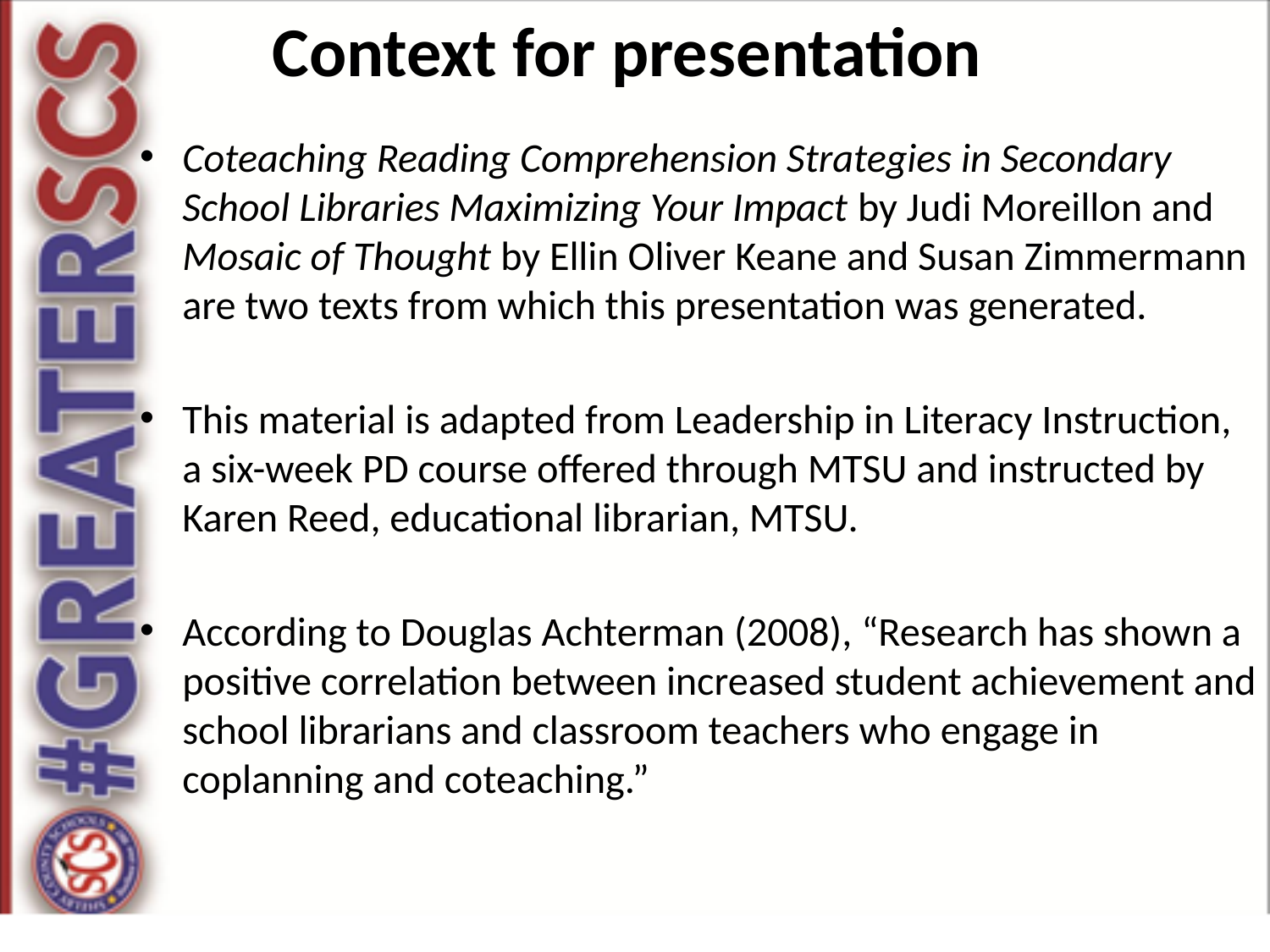

# Context for presentation
Coteaching Reading Comprehension Strategies in Secondary School Libraries Maximizing Your Impact by Judi Moreillon and Mosaic of Thought by Ellin Oliver Keane and Susan Zimmermann are two texts from which this presentation was generated.

This material is adapted from Leadership in Literacy Instruction, a six-week PD course offered through MTSU and instructed by Karen Reed, educational librarian, MTSU.

According to Douglas Achterman (2008), “Research has shown a positive correlation between increased student achievement and school librarians and classroom teachers who engage in coplanning and coteaching.”